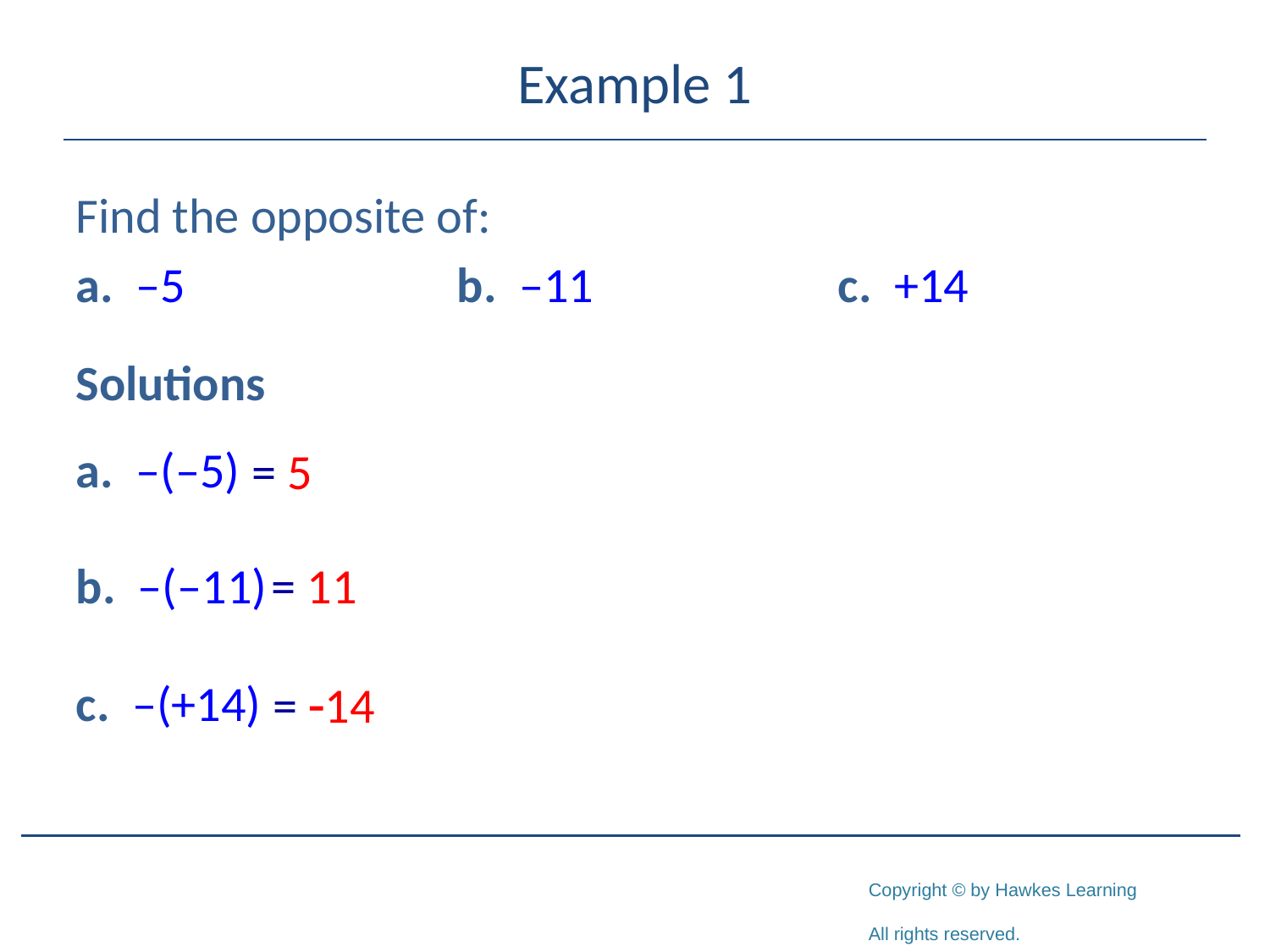

# Example 1
Find the opposite of:
a.  –5 			b.  –11		c.  +14
Solutions

a.  –(–5)
= 5
b.  –(–11)
= 11
c.  –(+14)
= −14